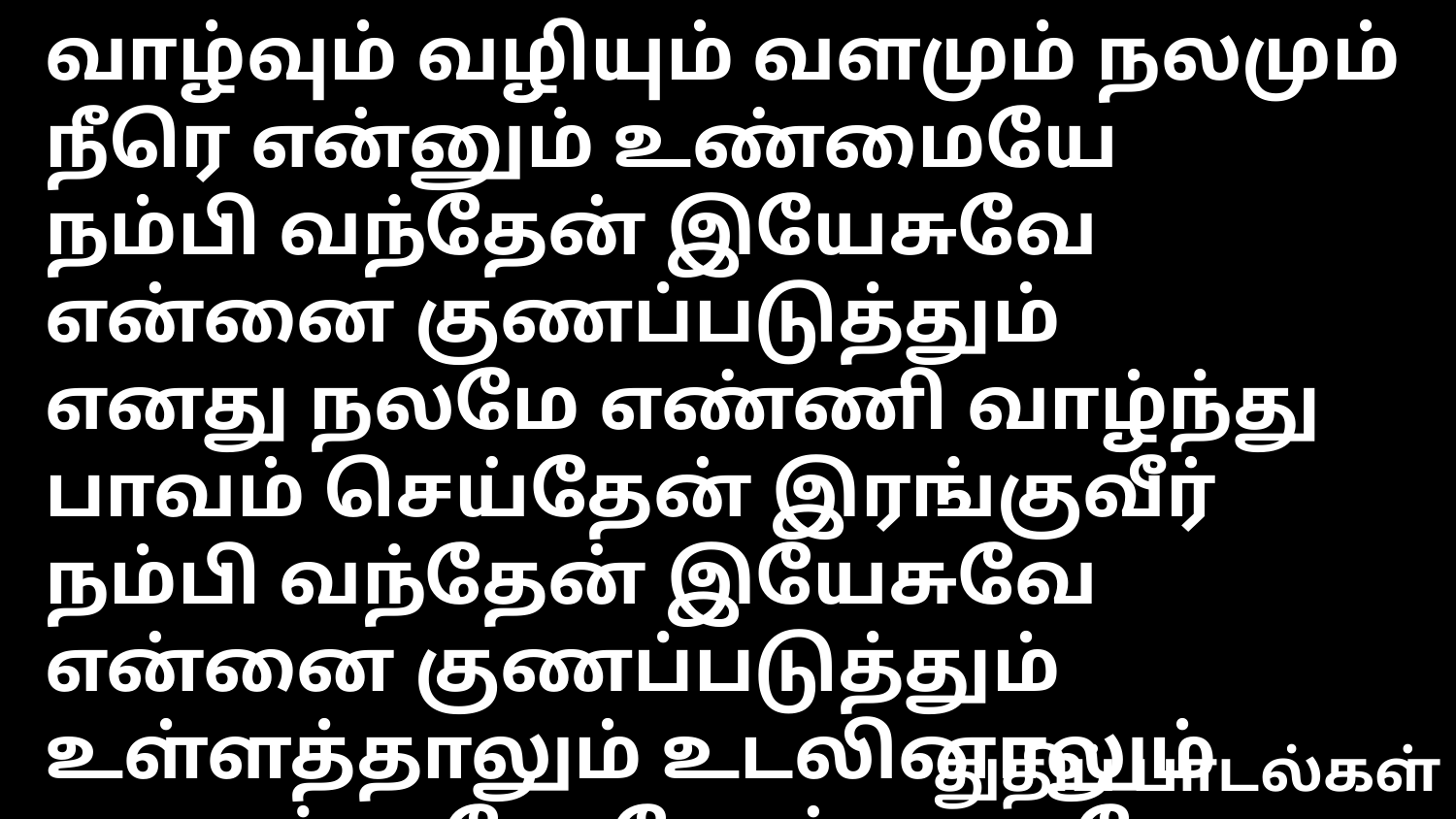

வாழ்வும் வழியும் வளமும் நலமும் நீரெ என்னும் உண்மையே
நம்பி வந்தேன் இயேசுவே என்னை குணப்படுத்தும்
எனது நலமே எண்ணி வாழ்ந்து பாவம் செய்தேன் இரங்குவீர்
நம்பி வந்தேன் இயேசுவே என்னை குணப்படுத்தும்
உள்ளத்தாலும் உடலினாலும் உடைந்து போனேன் பாருமே
நம்பி வந்தேன் இயேசுவே என்னை குணப்படுத்தும்

துதிப் பாடல்கள்